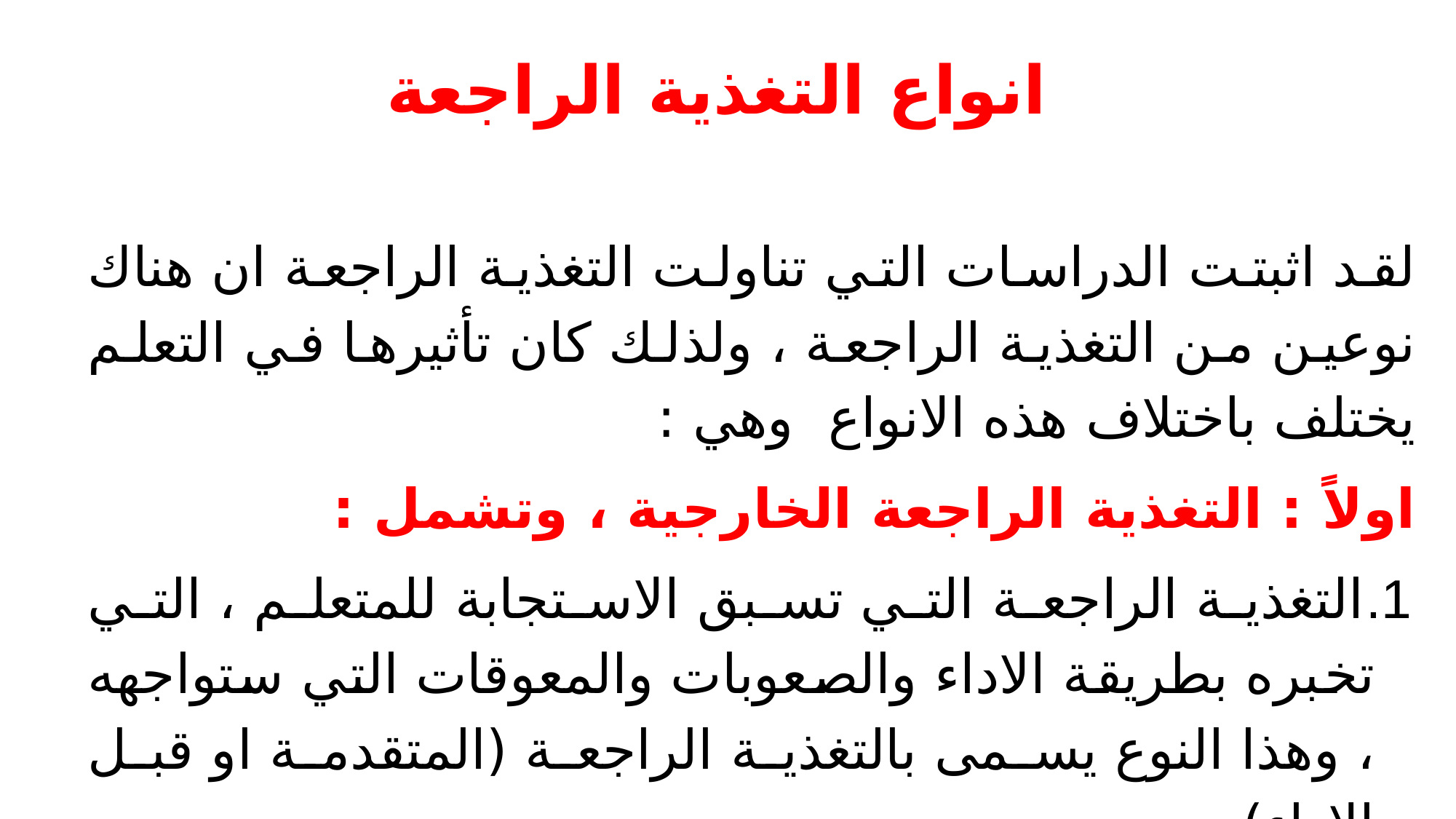

# انواع التغذية الراجعة
لقد اثبتت الدراسات التي تناولت التغذية الراجعة ان هناك نوعين من التغذية الراجعة ، ولذلك كان تأثيرها في التعلم يختلف باختلاف هذه الانواع  وهي :
اولاً : التغذية الراجعة الخارجية ، وتشمل :
التغذية الراجعة التي تسبق الاستجابة للمتعلم ، التي تخبره بطريقة الاداء والصعوبات والمعوقات التي ستواجهه ، وهذا النوع يسمى بالتغذية الراجعة (المتقدمة او قبل الاداء).